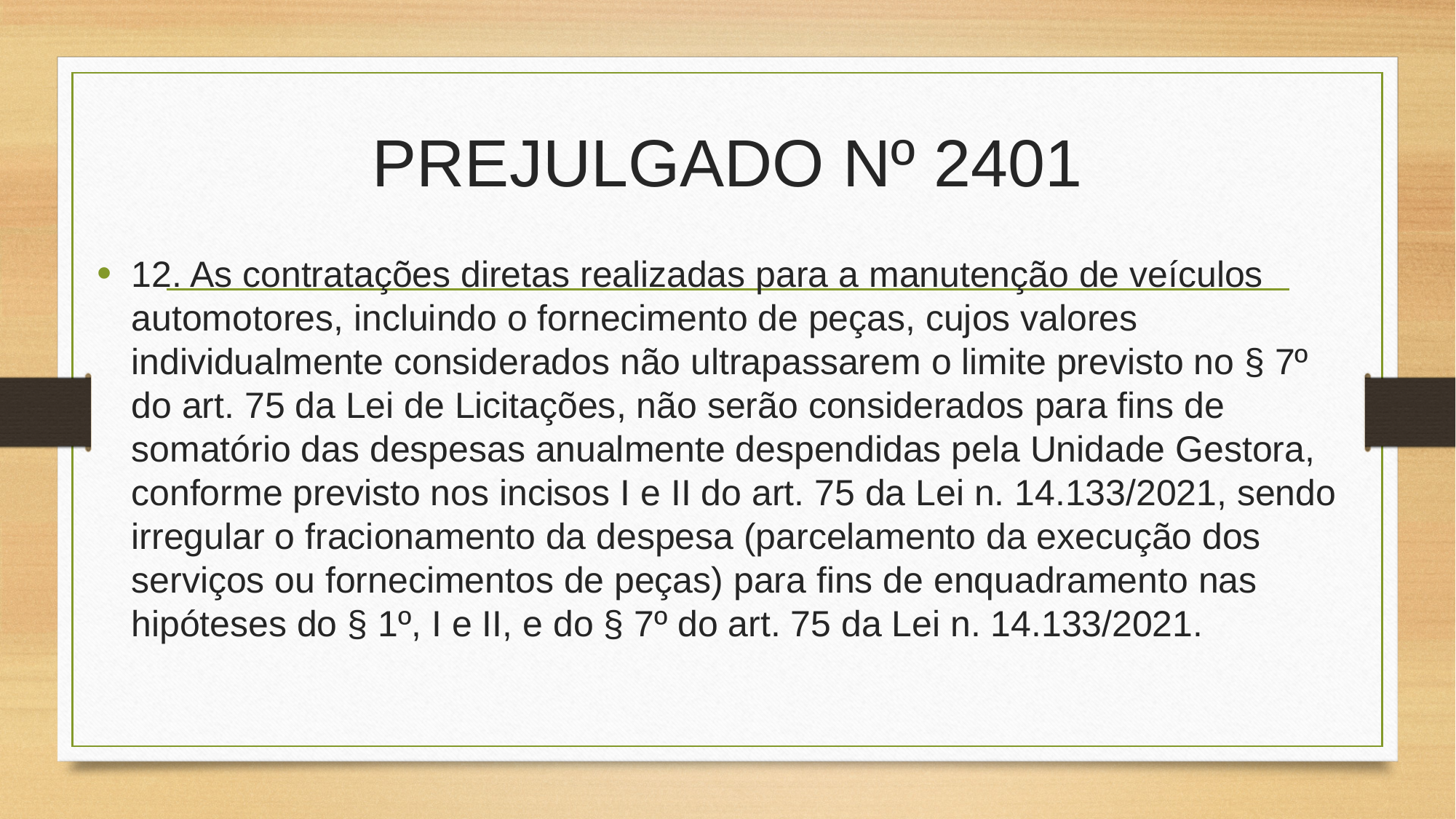

# PREJULGADO Nº 2401
12. As contratações diretas realizadas para a manutenção de veículos automotores, incluindo o fornecimento de peças, cujos valores individualmente considerados não ultrapassarem o limite previsto no § 7º do art. 75 da Lei de Licitações, não serão considerados para fins de somatório das despesas anualmente despendidas pela Unidade Gestora, conforme previsto nos incisos I e II do art. 75 da Lei n. 14.133/2021, sendo irregular o fracionamento da despesa (parcelamento da execução dos serviços ou fornecimentos de peças) para fins de enquadramento nas hipóteses do § 1º, I e II, e do § 7º do art. 75 da Lei n. 14.133/2021.